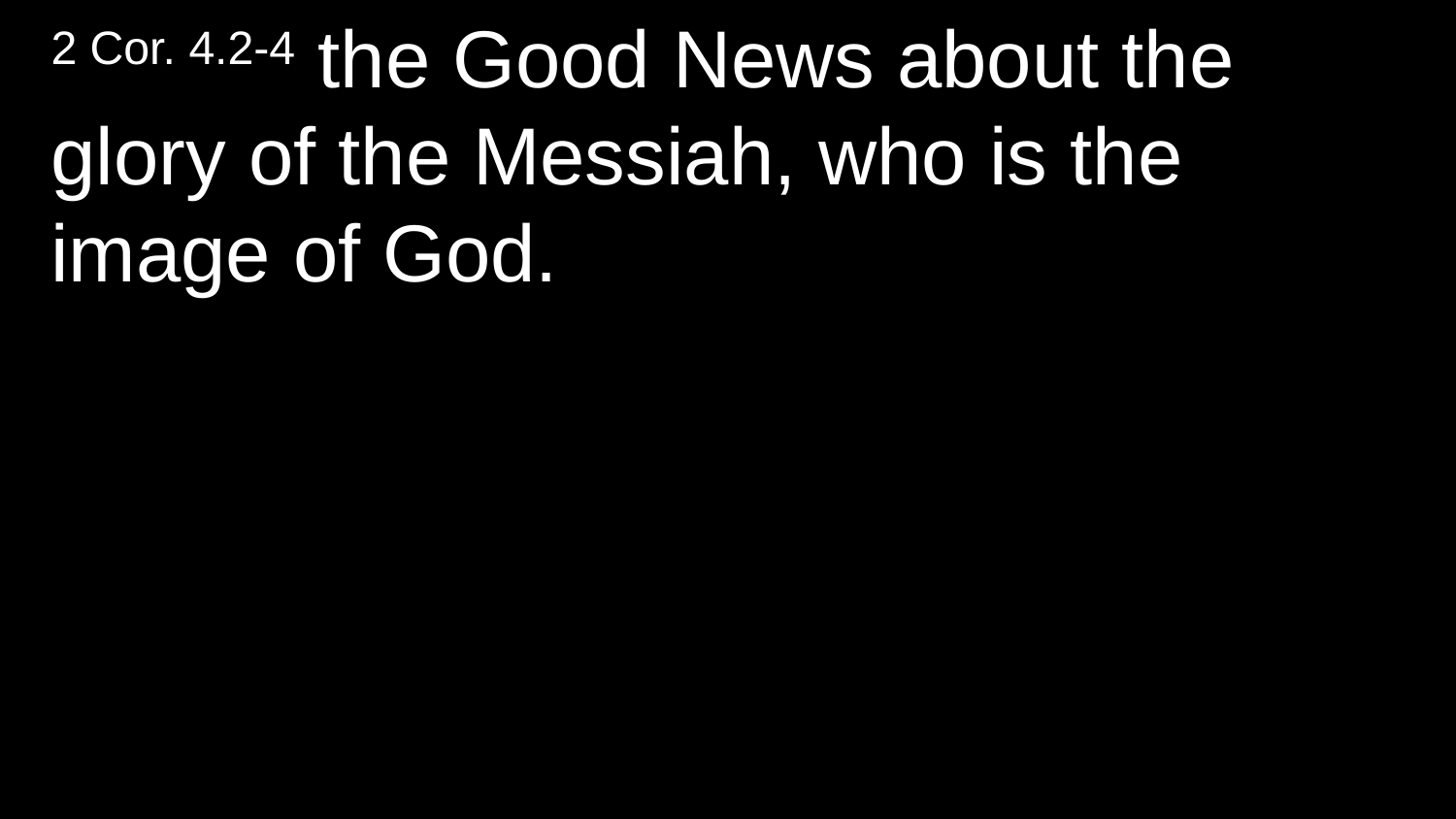

2 Cor. 4.2-4 the Good News about the glory of the Messiah, who is the image of God.